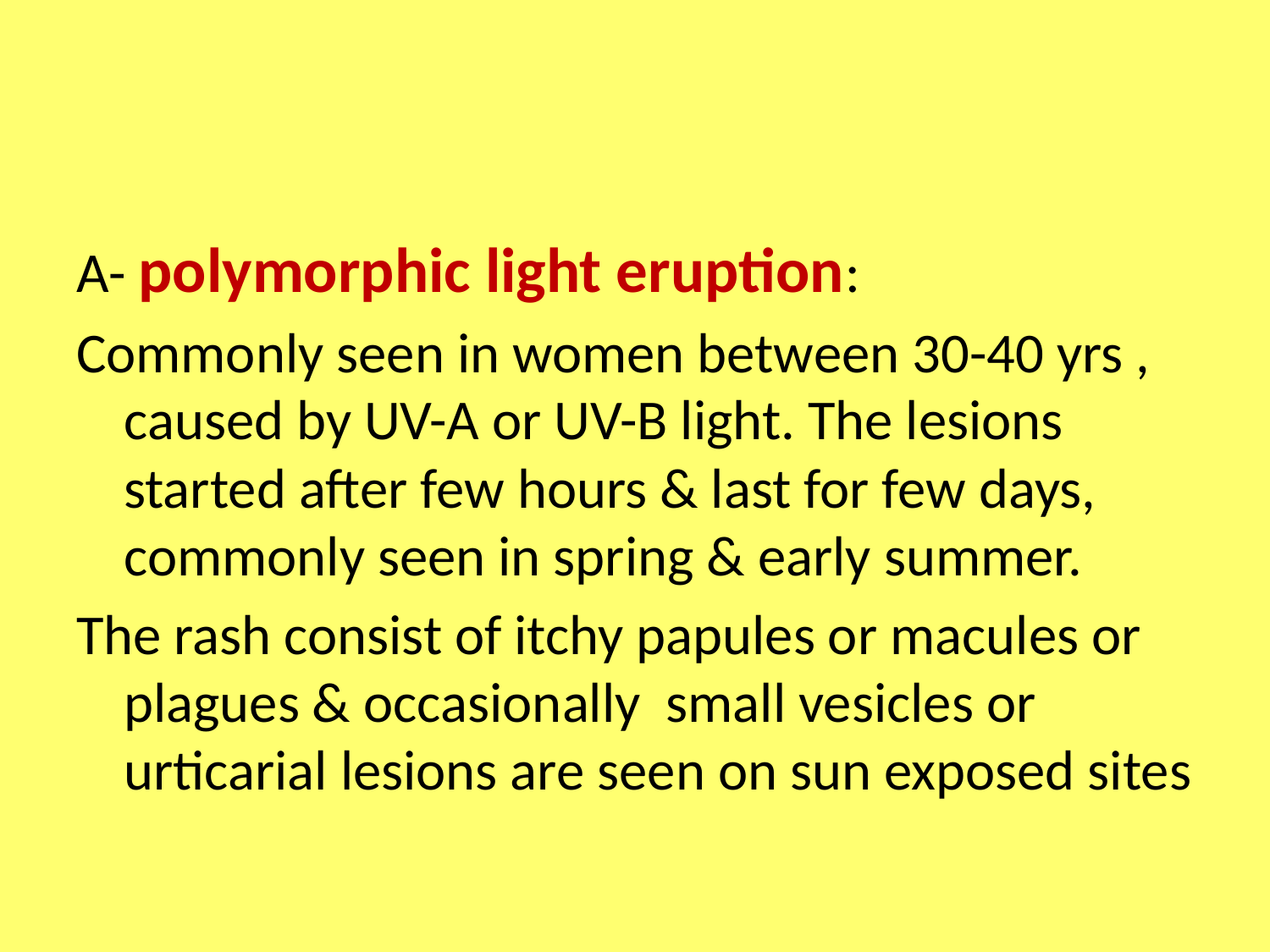

#
A- polymorphic light eruption:
Commonly seen in women between 30-40 yrs , caused by UV-A or UV-B light. The lesions started after few hours & last for few days, commonly seen in spring & early summer.
The rash consist of itchy papules or macules or plagues & occasionally  small vesicles or urticarial lesions are seen on sun exposed sites